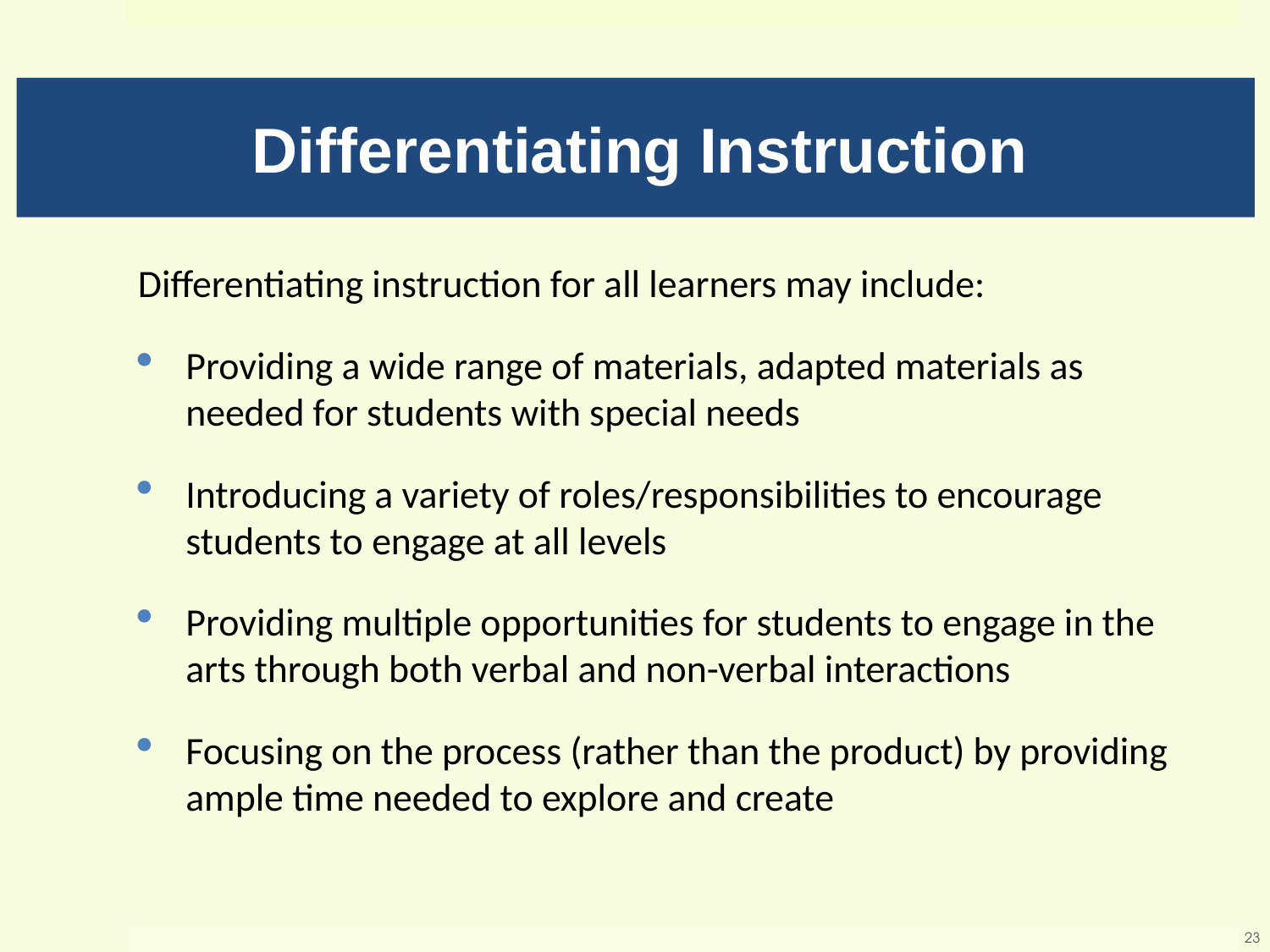

# Differentiating Instruction
Differentiating instruction for all learners may include:
Providing a wide range of materials, adapted materials as needed for students with special needs
Introducing a variety of roles/responsibilities to encourage students to engage at all levels
Providing multiple opportunities for students to engage in the arts through both verbal and non-verbal interactions
Focusing on the process (rather than the product) by providing ample time needed to explore and create
23